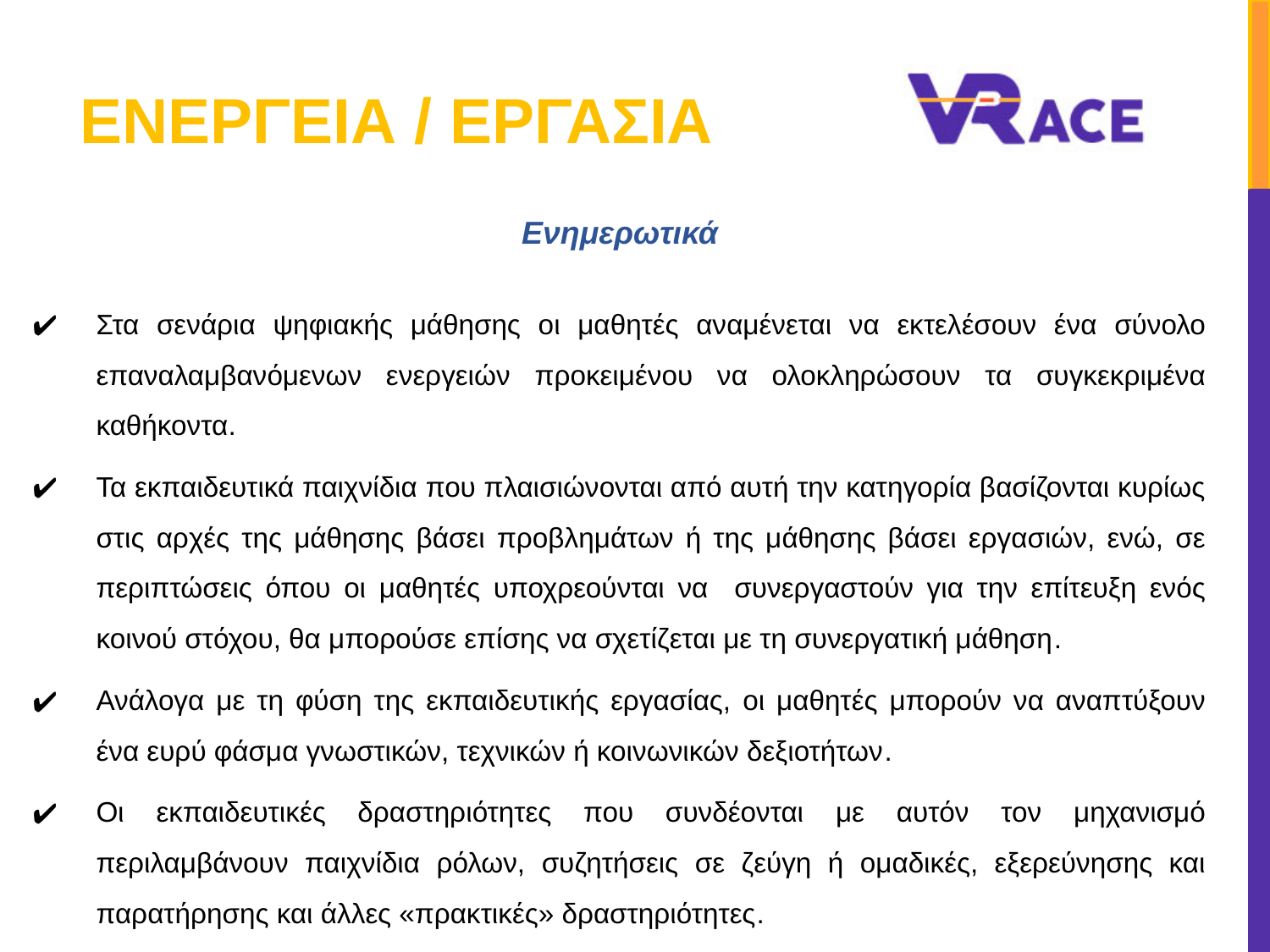

# ΕΝΕΡΓΕΙΑ / ΕΡΓΑΣΙΑ
Ενημερωτικά
Στα σενάρια ψηφιακής μάθησης οι μαθητές αναμένεται να εκτελέσουν ένα σύνολο επαναλαμβανόμενων ενεργειών προκειμένου να ολοκληρώσουν τα συγκεκριμένα καθήκοντα.
Τα εκπαιδευτικά παιχνίδια που πλαισιώνονται από αυτή την κατηγορία βασίζονται κυρίως στις αρχές της μάθησης βάσει προβλημάτων ή της μάθησης βάσει εργασιών, ενώ, σε περιπτώσεις όπου οι μαθητές υποχρεούνται να  συνεργαστούν για την επίτευξη ενός κοινού στόχου, θα μπορούσε επίσης να σχετίζεται με τη συνεργατική μάθηση.
Ανάλογα με τη φύση της εκπαιδευτικής εργασίας, οι μαθητές μπορούν να αναπτύξουν ένα ευρύ φάσμα γνωστικών, τεχνικών ή κοινωνικών δεξιοτήτων.
Οι εκπαιδευτικές δραστηριότητες που συνδέονται με αυτόν τον μηχανισμό περιλαμβάνουν παιχνίδια ρόλων, συζητήσεις σε ζεύγη ή ομαδικές, εξερεύνησης και παρατήρησης και άλλες «πρακτικές» δραστηριότητες.